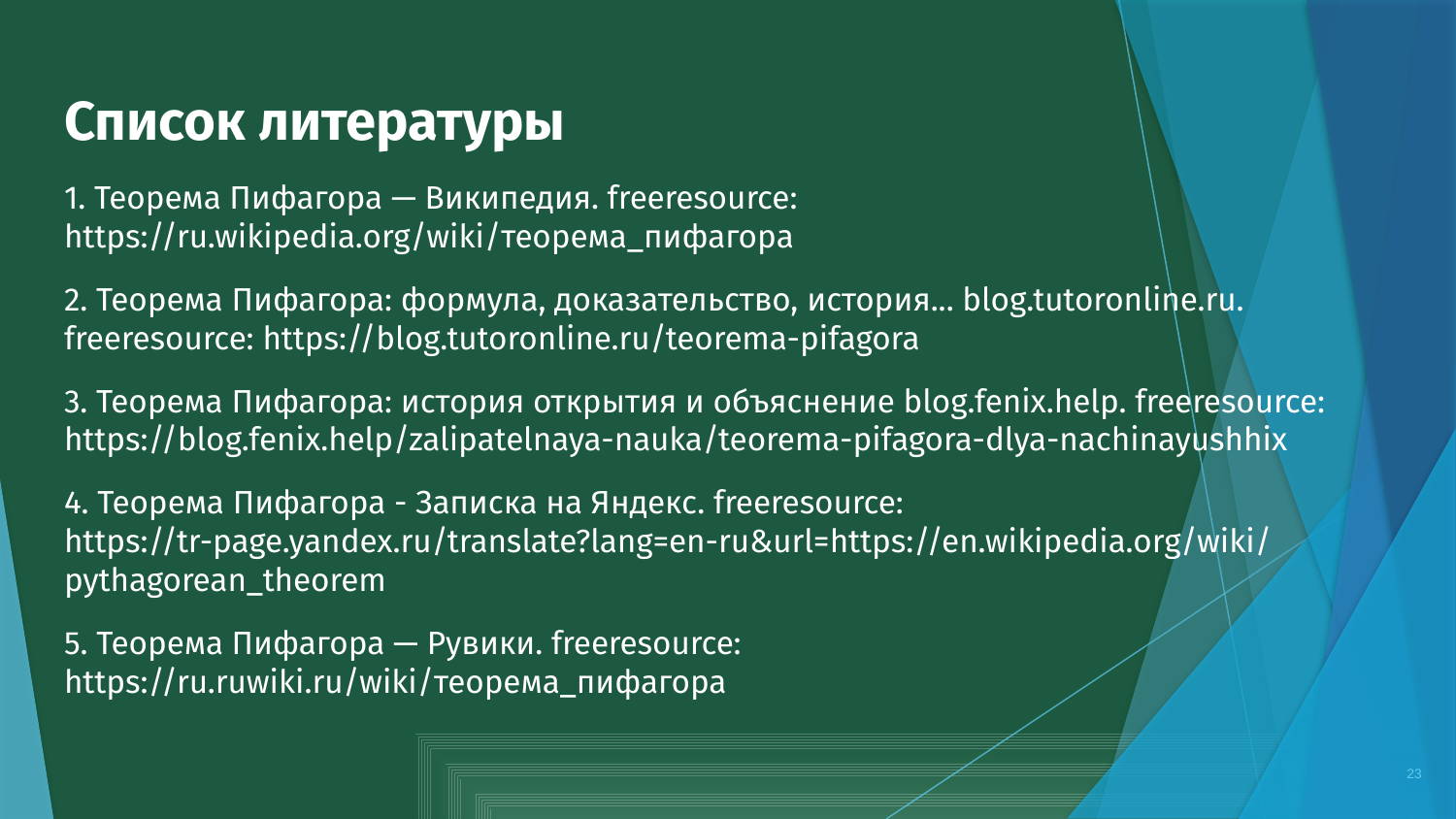

# Список литературы
1. Теорема Пифагора — Википедия. freeresource: https://ru.wikipedia.org/wiki/теорема_пифагора
2. Теорема Пифагора: формула, доказательство, история... blog.tutoronline.ru. freeresource: https://blog.tutoronline.ru/teorema-pifagora
3. Теорема Пифагора: история открытия и объяснение blog.fenix.help. freeresource: https://blog.fenix.help/zalipatelnaya-nauka/teorema-pifagora-dlya-nachinayushhix
4. Теорема Пифагора - Записка на Яндекс. freeresource: https://tr-page.yandex.ru/translate?lang=en-ru&url=https://en.wikipedia.org/wiki/pythagorean_theorem
5. Теорема Пифагора — Рувики. freeresource: https://ru.ruwiki.ru/wiki/теорема_пифагора
23